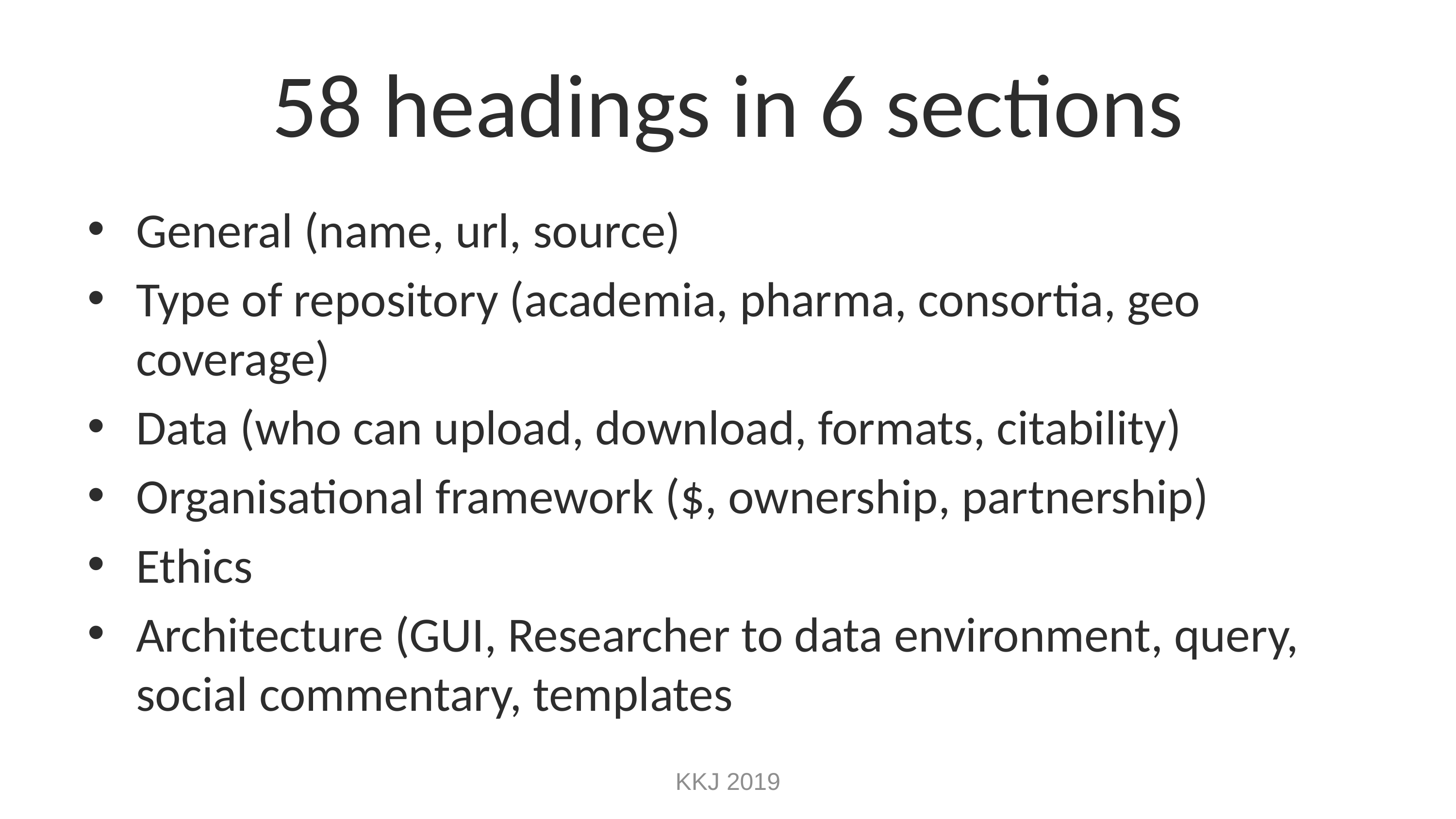

# 58 headings in 6 sections
General (name, url, source)
Type of repository (academia, pharma, consortia, geo coverage)
Data (who can upload, download, formats, citability)
Organisational framework ($, ownership, partnership)
Ethics
Architecture (GUI, Researcher to data environment, query, social commentary, templates

KKJ 2019